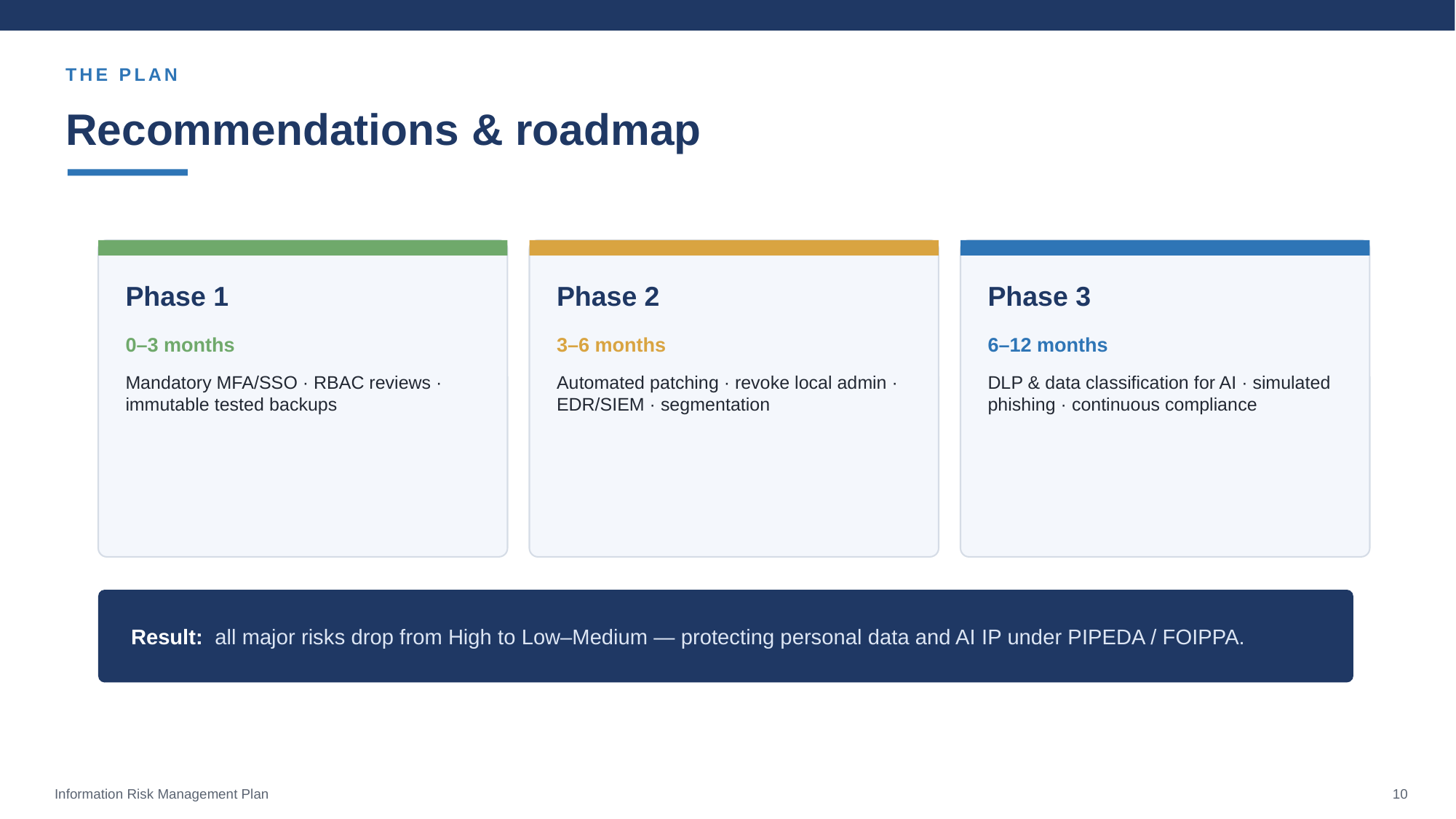

THE PLAN
Recommendations & roadmap

Phase 1
Phase 2
Phase 3
0–3 months
3–6 months
6–12 months
Mandatory MFA/SSO · RBAC reviews · immutable tested backups
Automated patching · revoke local admin · EDR/SIEM · segmentation
DLP & data classification for AI · simulated phishing · continuous compliance

Result:  all major risks drop from High to Low–Medium — protecting personal data and AI IP under PIPEDA / FOIPPA.
Information Risk Management Plan
10